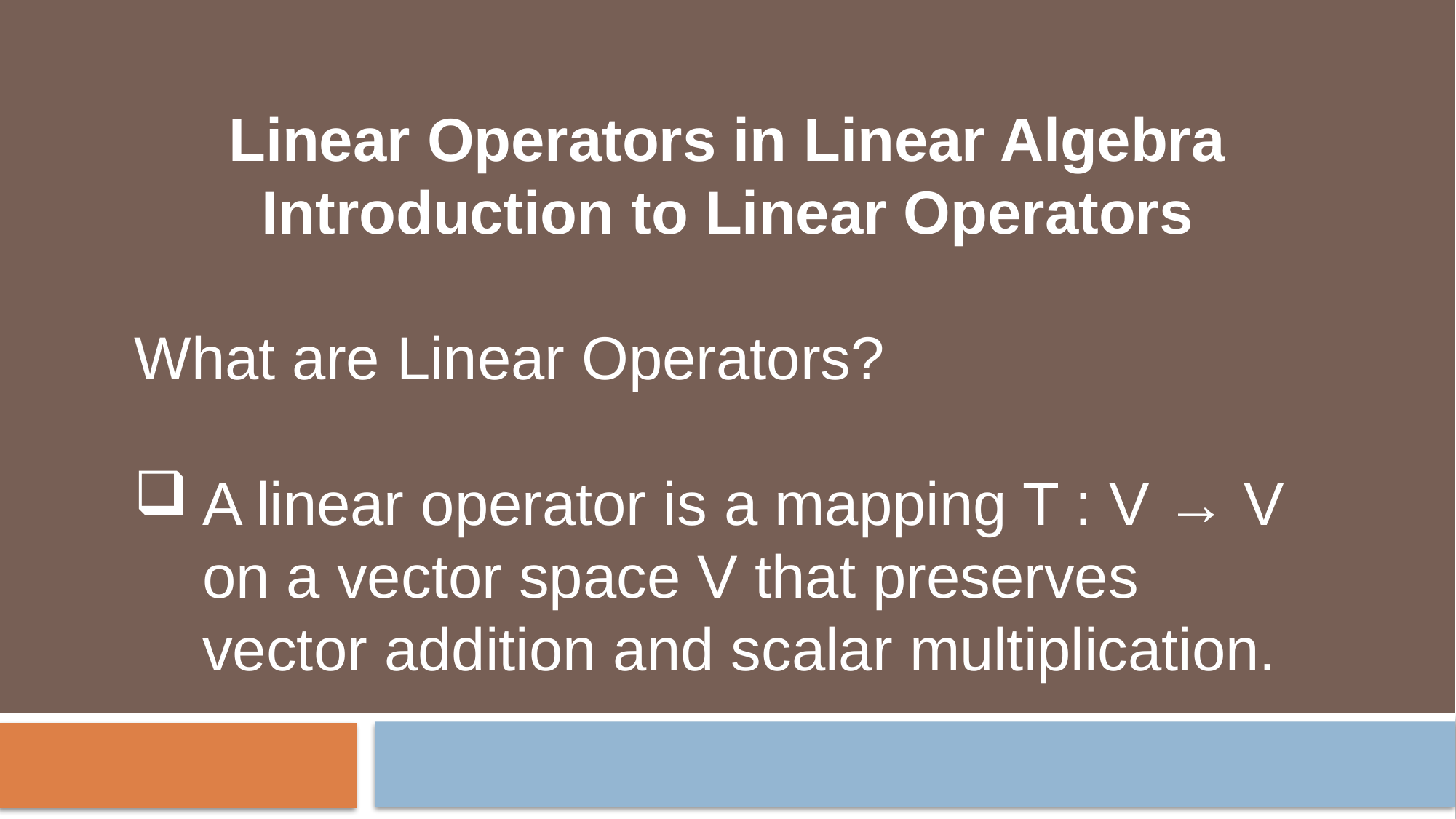

Linear Operators in Linear Algebra
Introduction to Linear Operators

What are Linear Operators?

A linear operator is a mapping T : V → V on a vector space V that preserves vector addition and scalar multiplication.